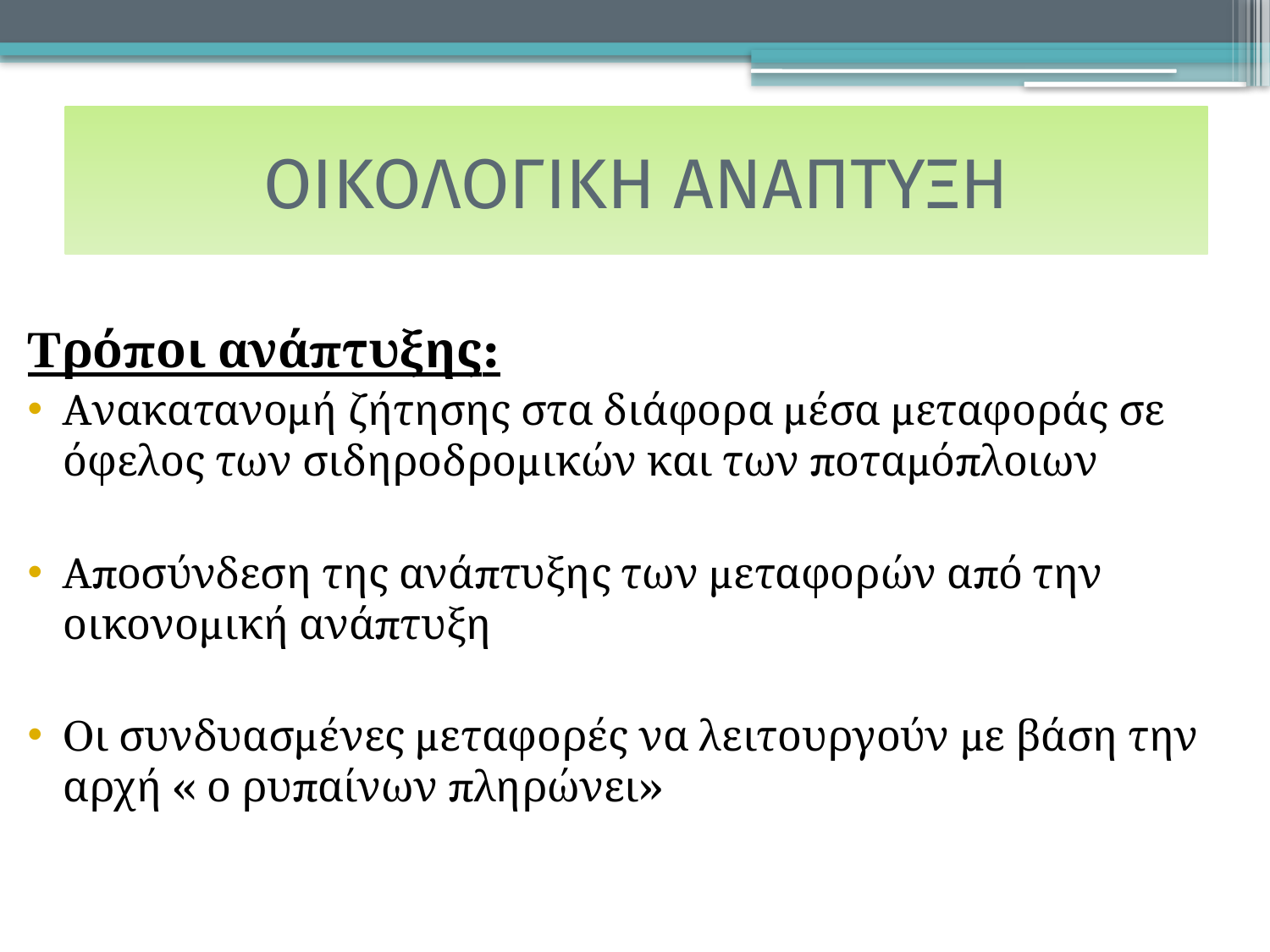

# ΟΙΚΟΛΟΓΙΚΗ ΑΝΑΠΤΥΞΗ
Τρόποι ανάπτυξης:
Aνακατανομή ζήτησης στα διάφορα μέ­σα μεταφοράς σε όφελος των σιδηροδρομικών και των ποταμόπλοιων

Αποσύνδεση της ανάπτυξης των μεταφορών από την οικονομική ανάπτυξη

Οι συνδυασμένες μεταφορές να λειτουργούν με βάση την αρχή « ο ρυπαίνων πληρώνει»